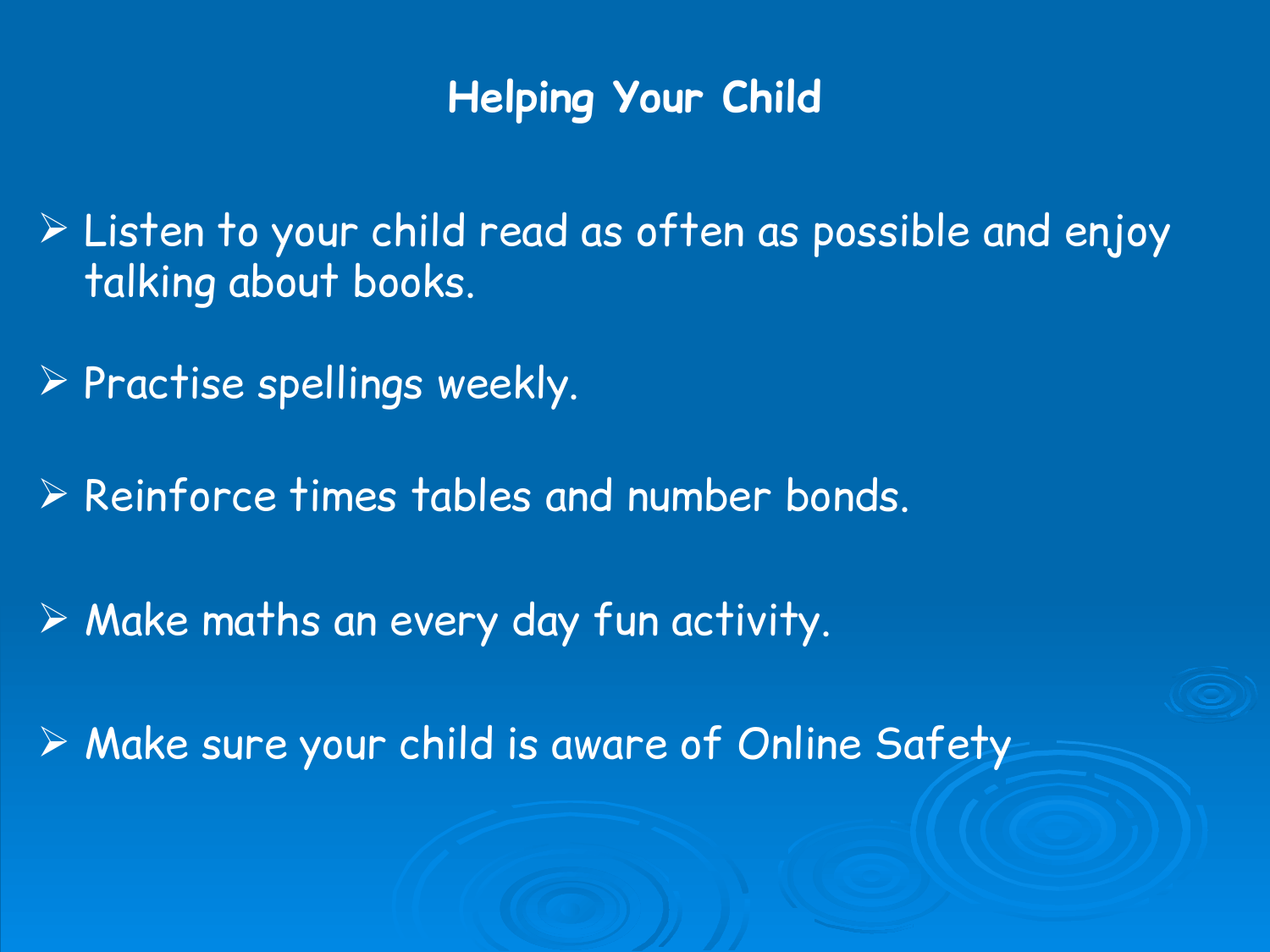

# Helping Your Child
Listen to your child read as often as possible and enjoy talking about books.

Practise spellings weekly.

Reinforce times tables and number bonds.

Make maths an every day fun activity.

Make sure your child is aware of Online Safety